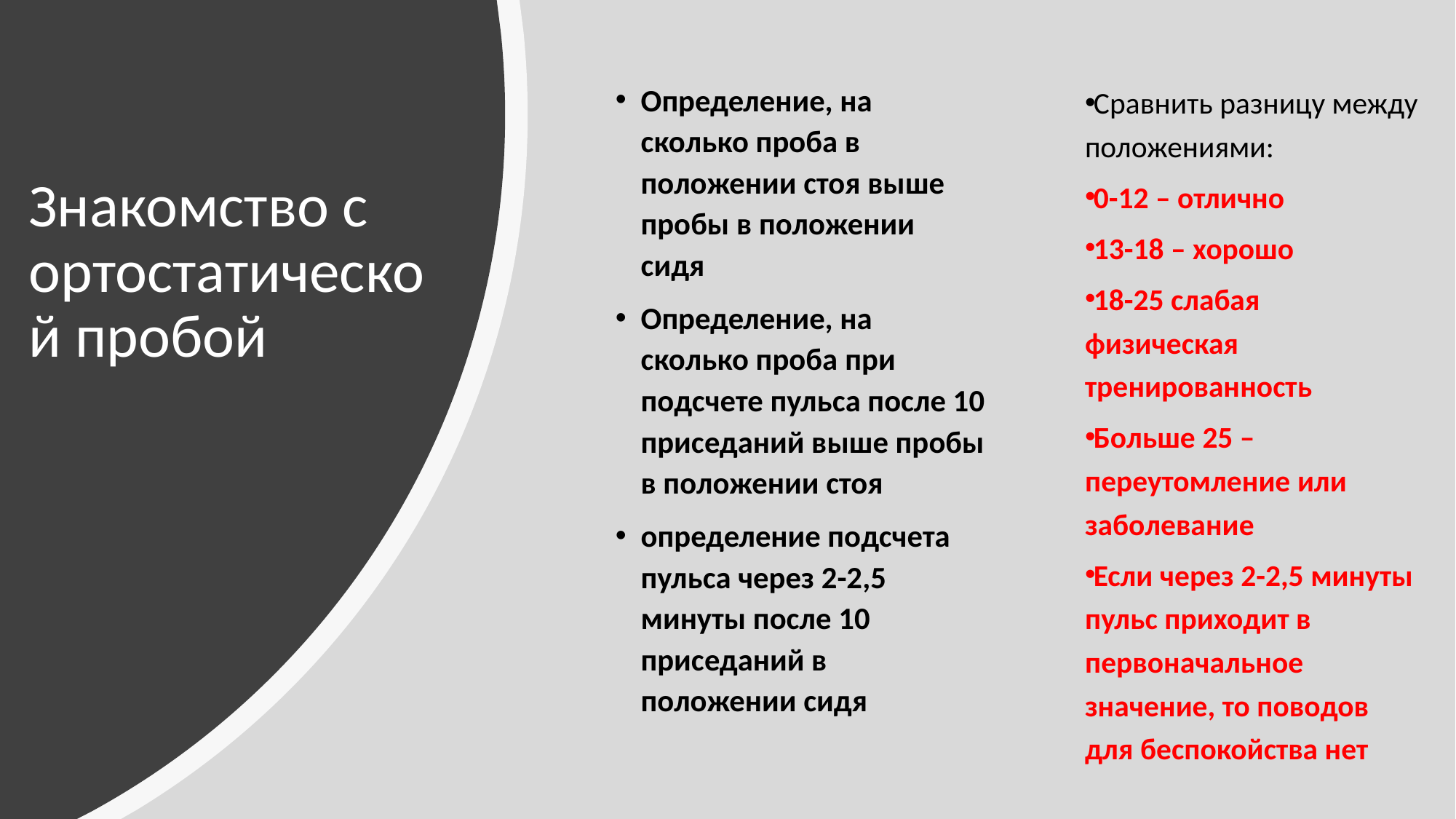

Сравнить разницу между положениями:
0-12 – отлично
13-18 – хорошо
18-25 слабая физическая тренированность
Больше 25 – переутомление или заболевание
Если через 2-2,5 минуты пульс приходит в первоначальное значение, то поводов для беспокойства нет
Определение, на сколько проба в положении стоя выше пробы в положении сидя
Определение, на сколько проба при подсчете пульса после 10 приседаний выше пробы в положении стоя
определение подсчета пульса через 2-2,5 минуты после 10 приседаний в положении сидя

# Знакомство с ортостатической пробой